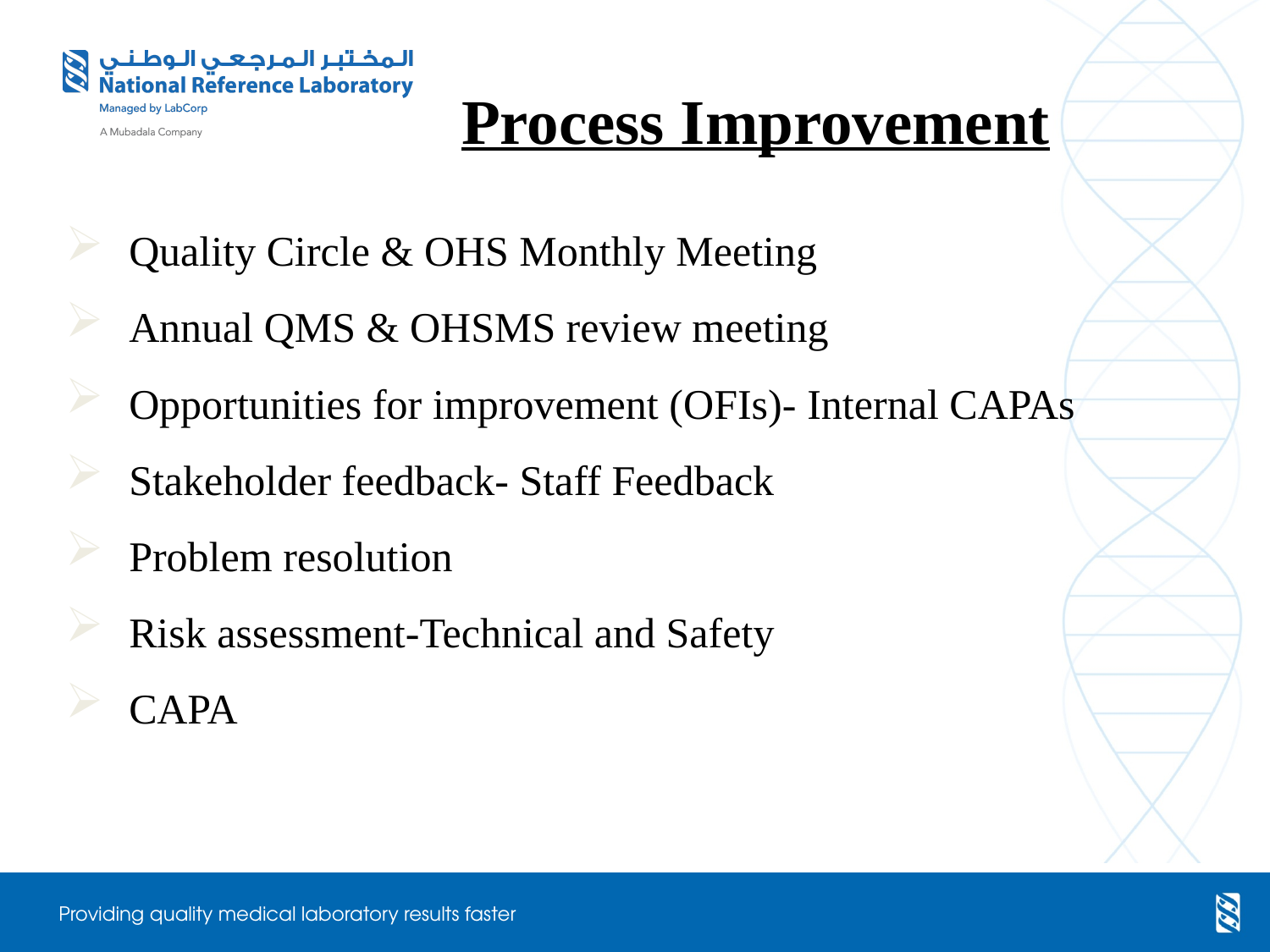

Process Improvement
Quality Circle & OHS Monthly Meeting
Annual QMS & OHSMS review meeting
Opportunities for improvement (OFIs)- Internal CAPAs
Stakeholder feedback- Staff Feedback
Problem resolution
Risk assessment-Technical and Safety
CAPA